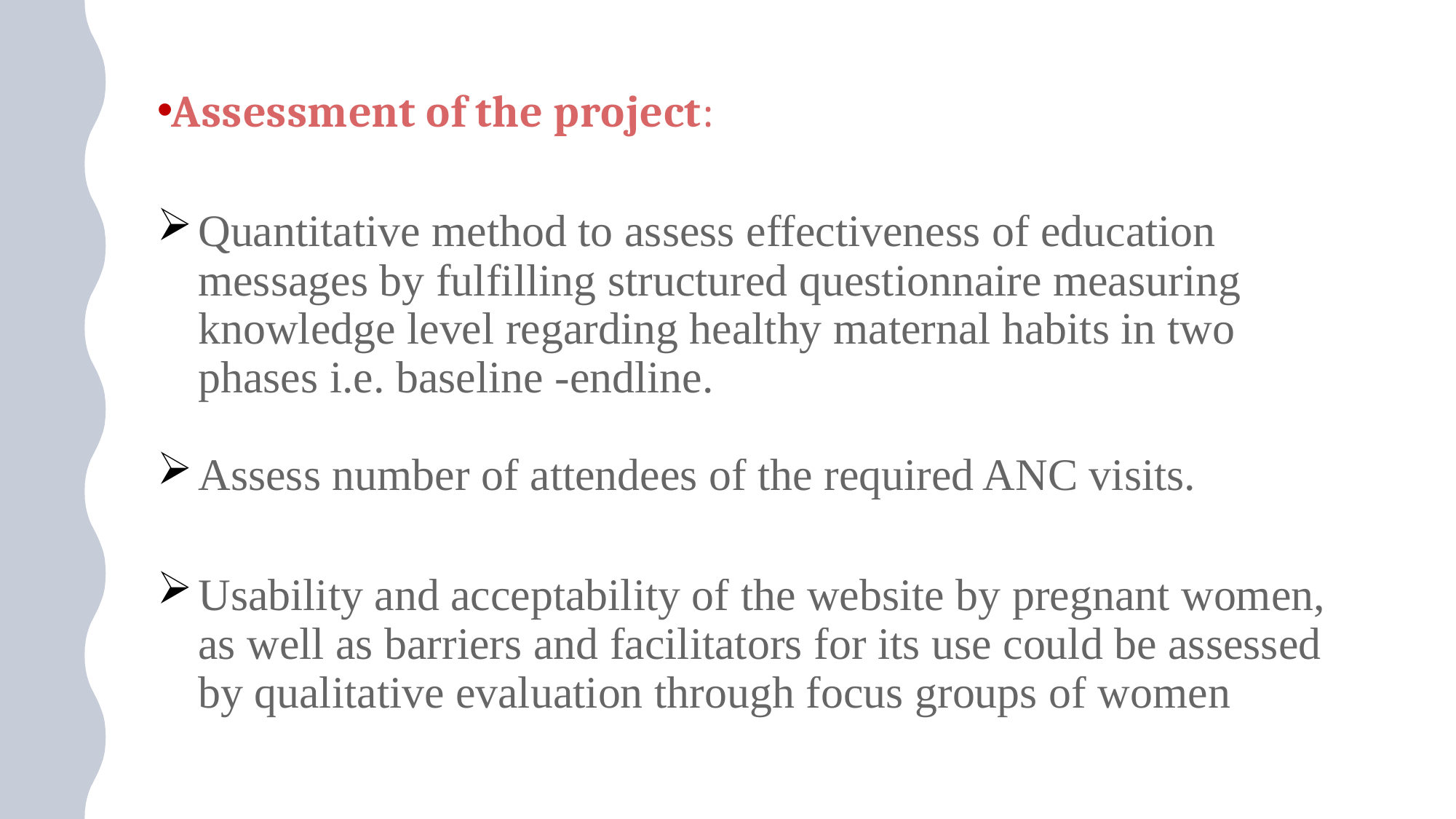

Assessment of the project:

Quantitative method to assess effectiveness of education messages by fulfilling structured questionnaire measuring knowledge level regarding healthy maternal habits in two phases i.e. baseline -endline.

Assess number of attendees of the required ANC visits.

Usability and acceptability of the website by pregnant women, as well as barriers and facilitators for its use could be assessed by qualitative evaluation through focus groups of women